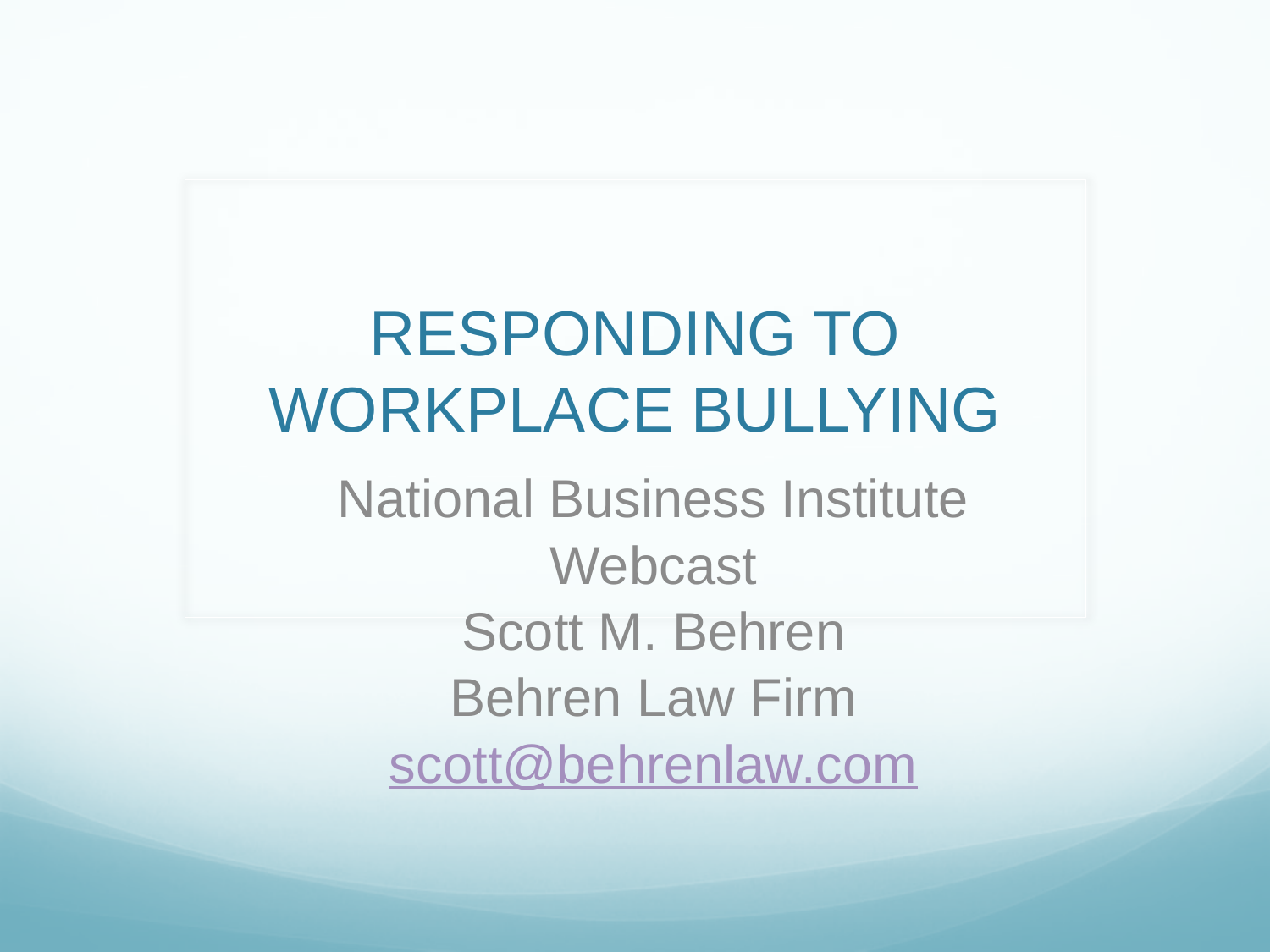

# RESPONDING TO WORKPLACE BULLYING
National Business Institute
Webcast
Scott M. Behren
Behren Law Firm
scott@behrenlaw.com